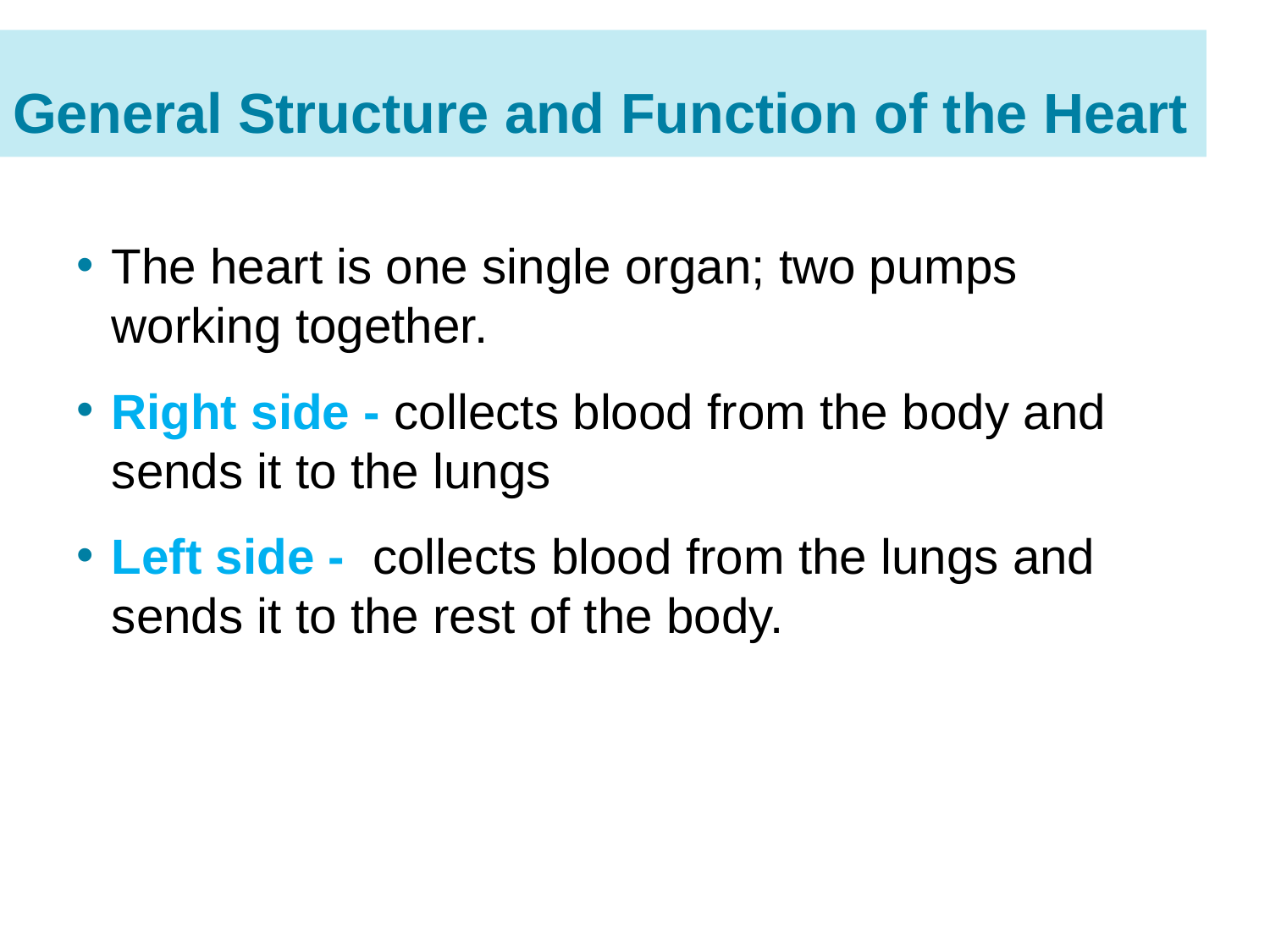

8
# General Structure and Function of the Heart
The heart is one single organ; two pumps working together.
Right side - collects blood from the body and sends it to the lungs
Left side -  collects blood from the lungs and sends it to the rest of the body.